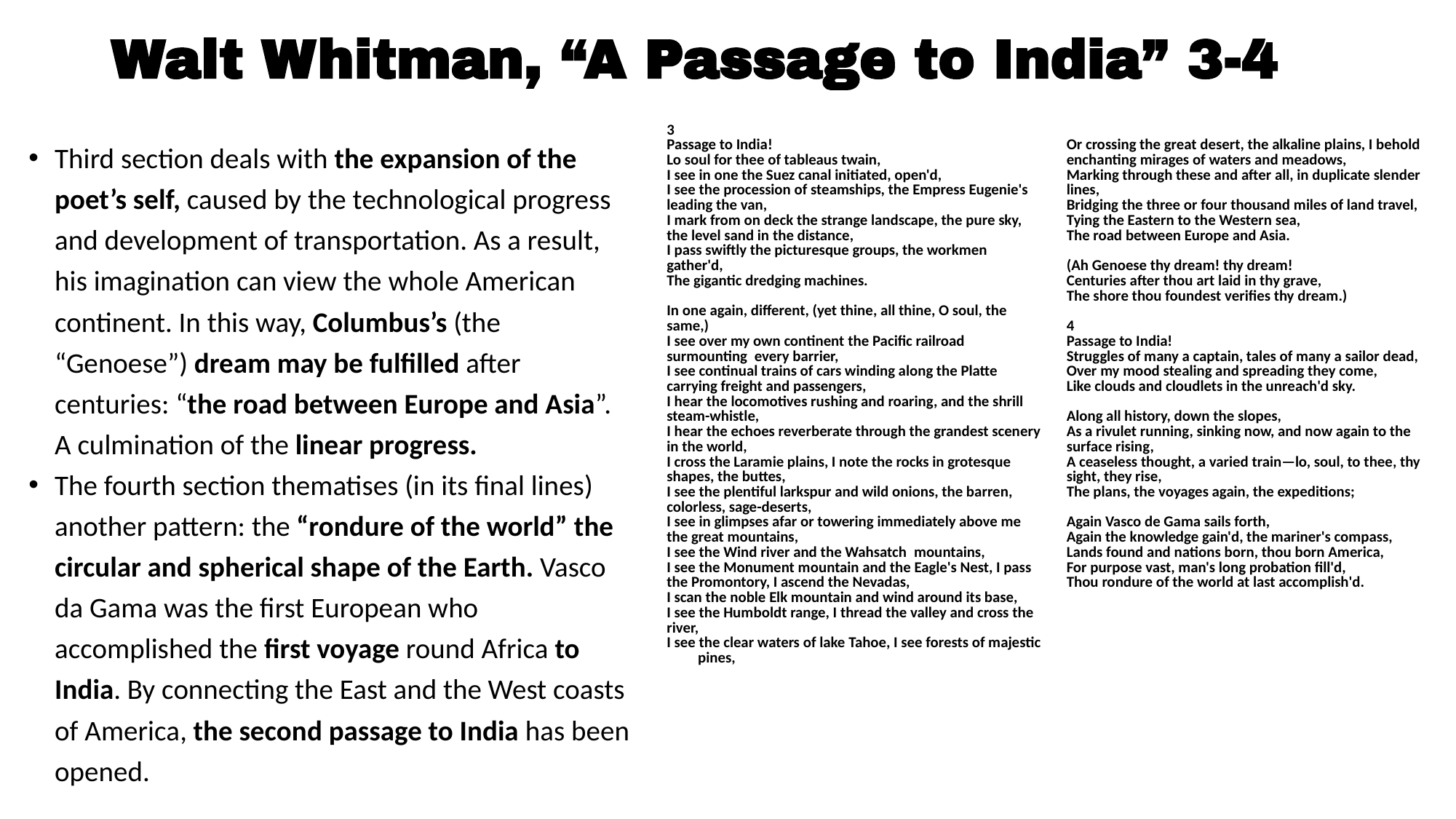

# Walt Whitman, “A Passage to India” 3-4
| 3 Passage to India! Lo soul for thee of tableaus twain, I see in one the Suez canal initiated, open'd, I see the procession of steamships, the Empress Eugenie's leading the van, I mark from on deck the strange landscape, the pure sky, the level sand in the distance, I pass swiftly the picturesque groups, the workmen gather'd, The gigantic dredging machines.   In one again, different, (yet thine, all thine, O soul, the same,) I see over my own continent the Pacific railroad surmounting every barrier, I see continual trains of cars winding along the Platte carrying freight and passengers, I hear the locomotives rushing and roaring, and the shrill steam-whistle, I hear the echoes reverberate through the grandest scenery in the world, I cross the Laramie plains, I note the rocks in grotesque shapes, the buttes, I see the plentiful larkspur and wild onions, the barren, colorless, sage-deserts, I see in glimpses afar or towering immediately above me the great mountains, I see the Wind river and the Wahsatch mountains, I see the Monument mountain and the Eagle's Nest, I pass the Promontory, I ascend the Nevadas, I scan the noble Elk mountain and wind around its base, I see the Humboldt range, I thread the valley and cross the river, I see the clear waters of lake Tahoe, I see forests of majestic          pines, | Or crossing the great desert, the alkaline plains, I behold enchanting mirages of waters and meadows, Marking through these and after all, in duplicate slender lines, Bridging the three or four thousand miles of land travel, Tying the Eastern to the Western sea, The road between Europe and Asia. (Ah Genoese thy dream! thy dream! Centuries after thou art laid in thy grave, The shore thou foundest verifies thy dream.) 4 Passage to India! Struggles of many a captain, tales of many a sailor dead, Over my mood stealing and spreading they come, Like clouds and cloudlets in the unreach'd sky.   Along all history, down the slopes, As a rivulet running, sinking now, and now again to the surface rising, A ceaseless thought, a varied train—lo, soul, to thee, thy sight, they rise, The plans, the voyages again, the expeditions;   Again Vasco de Gama sails forth, Again the knowledge gain'd, the mariner's compass, Lands found and nations born, thou born America, For purpose vast, man's long probation fill'd, Thou rondure of the world at last accomplish'd. |
| --- | --- |
Third section deals with the expansion of the poet’s self, caused by the technological progress and development of transportation. As a result, his imagination can view the whole American continent. In this way, Columbus’s (the “Genoese”) dream may be fulfilled after centuries: “the road between Europe and Asia”. A culmination of the linear progress.
The fourth section thematises (in its final lines) another pattern: the “rondure of the world” the circular and spherical shape of the Earth. Vasco da Gama was the first European who accomplished the first voyage round Africa to India. By connecting the East and the West coasts of America, the second passage to India has been opened.